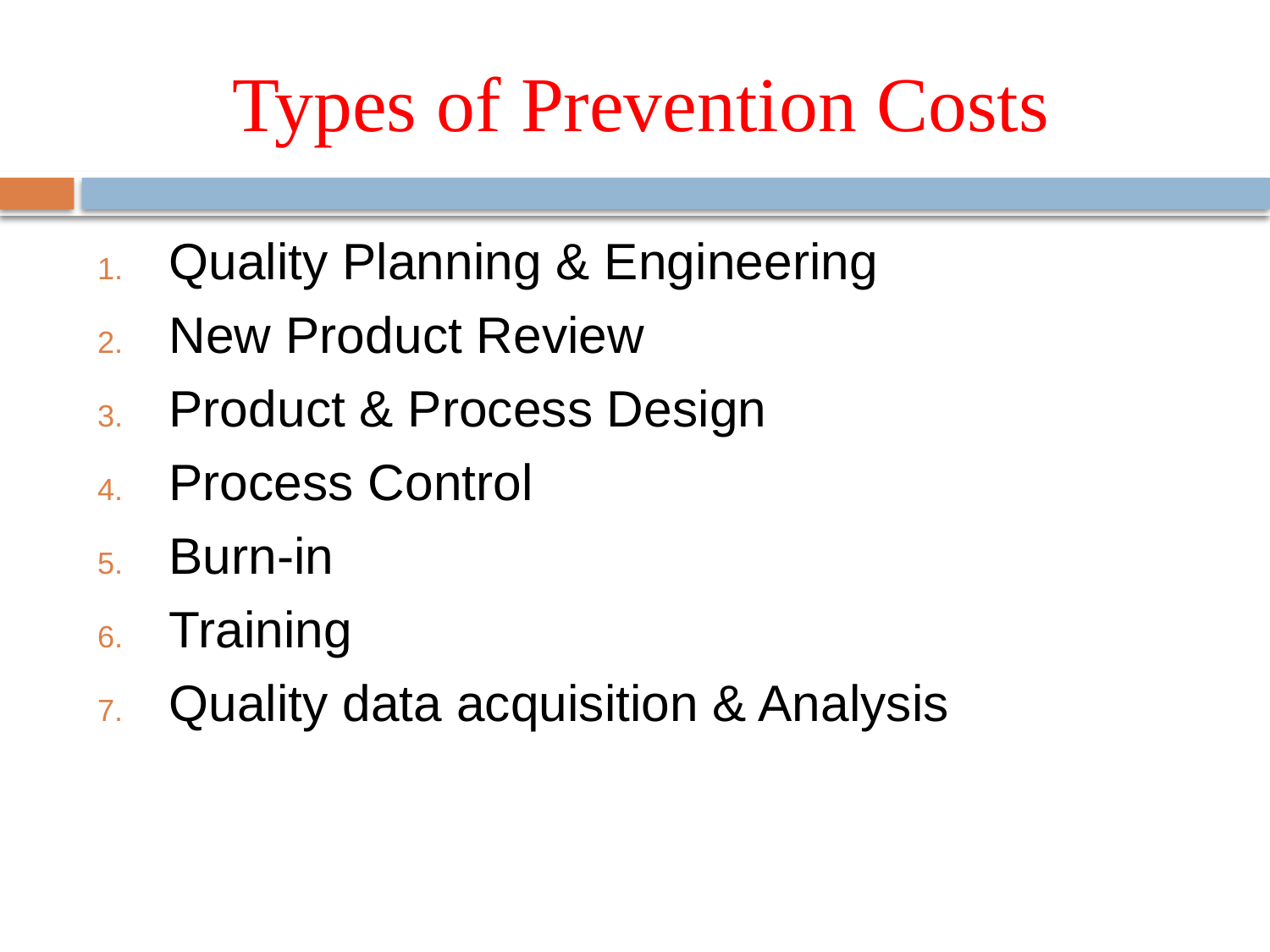

# Types of Prevention Costs
Quality Planning & Engineering
New Product Review
Product & Process Design
Process Control
Burn-in
Training
Quality data acquisition & Analysis